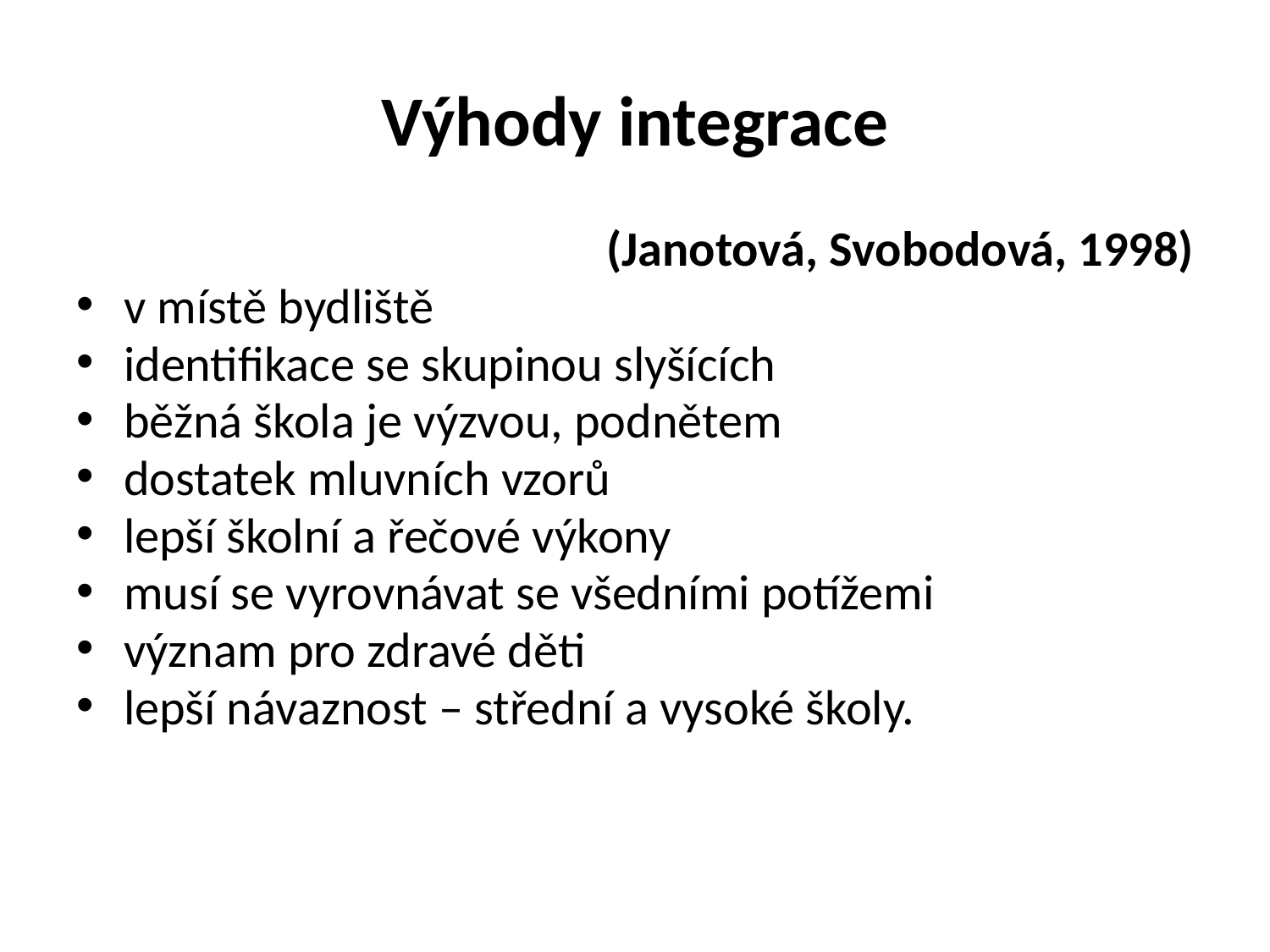

# Výhody integrace
(Janotová, Svobodová, 1998)
v místě bydliště
identifikace se skupinou slyšících
běžná škola je výzvou, podnětem
dostatek mluvních vzorů
lepší školní a řečové výkony
musí se vyrovnávat se všedními potížemi
význam pro zdravé děti
lepší návaznost – střední a vysoké školy.